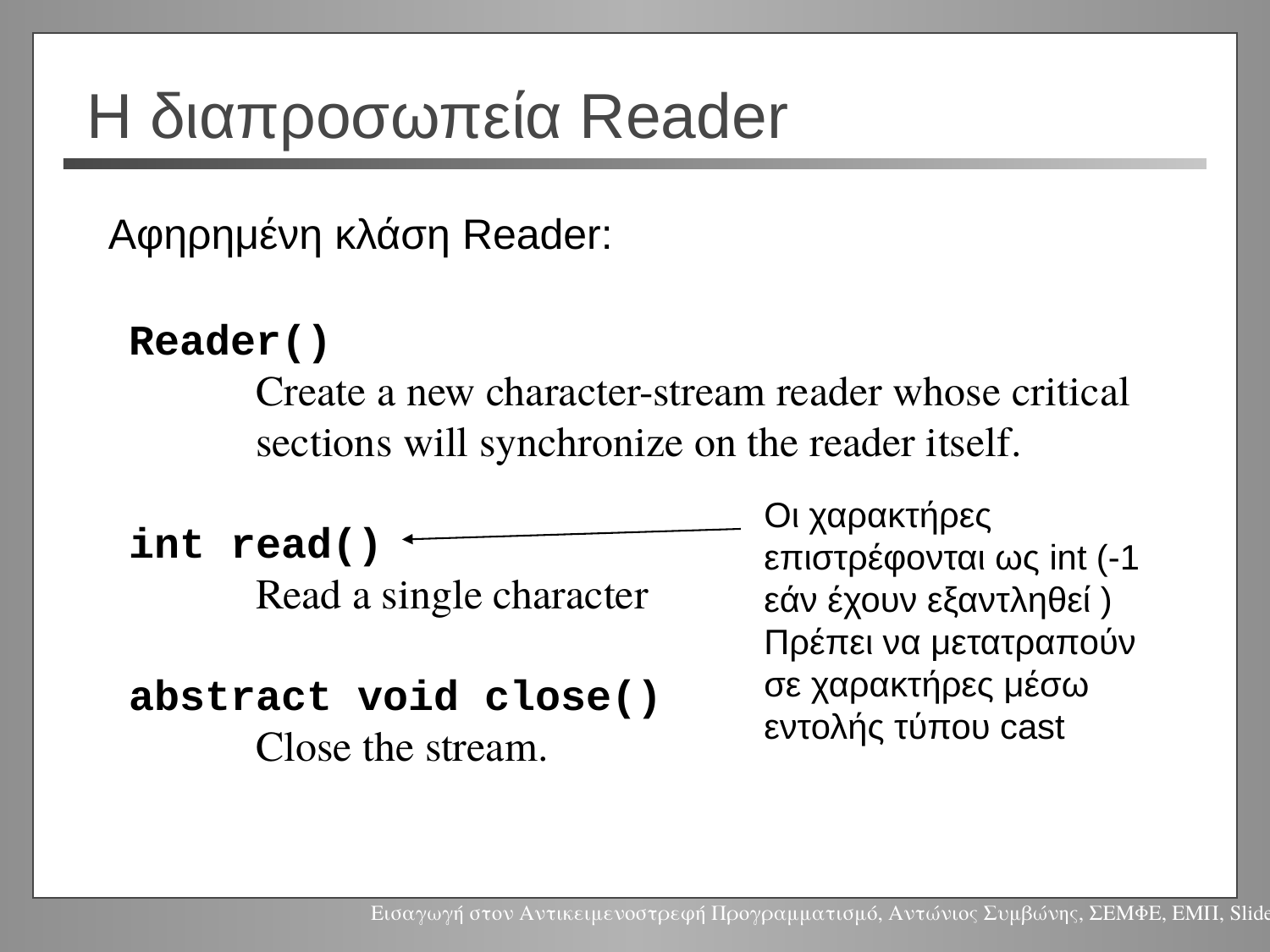

# Η διαπροσωπεία Reader
Αφηρημένη κλάση Reader:
Reader()
	Create a new character-stream reader whose critical
	sections will synchronize on the reader itself.

int read()
	Read a single character

abstract void close()
	Close the stream.
Οι χαρακτήρες επιστρέφονται ως int (-1 εάν έχουν εξαντληθεί )
Πρέπει να μετατραπούν σε χαρακτήρες μέσω εντολής τύπου cast